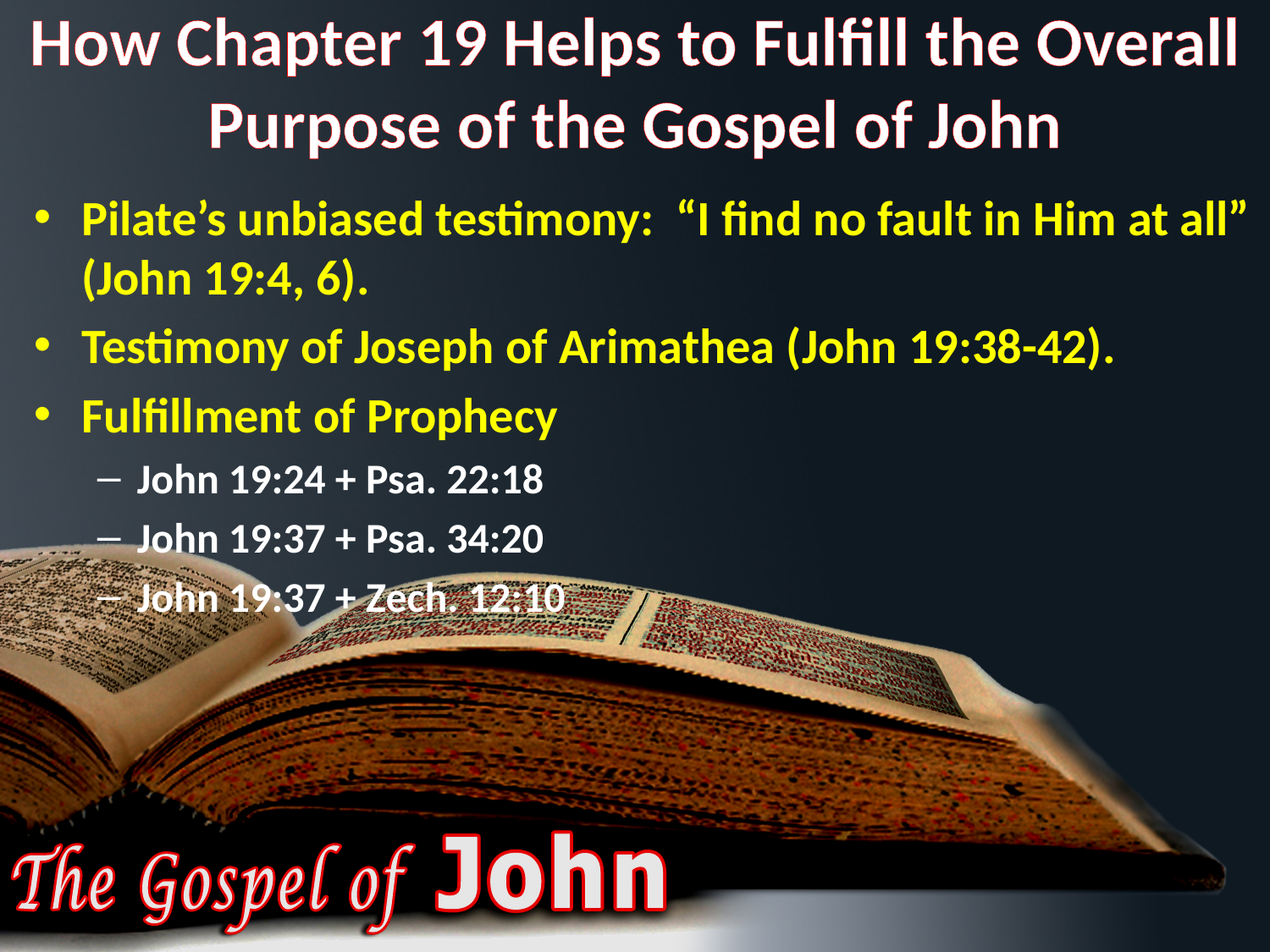

# How Chapter 19 Helps to Fulfill the Overall Purpose of the Gospel of John
Pilate’s unbiased testimony:  “I find no fault in Him at all” (John 19:4, 6).
Testimony of Joseph of Arimathea (John 19:38-42).
Fulfillment of Prophecy
John 19:24 + Psa. 22:18
John 19:37 + Psa. 34:20
John 19:37 + Zech. 12:10